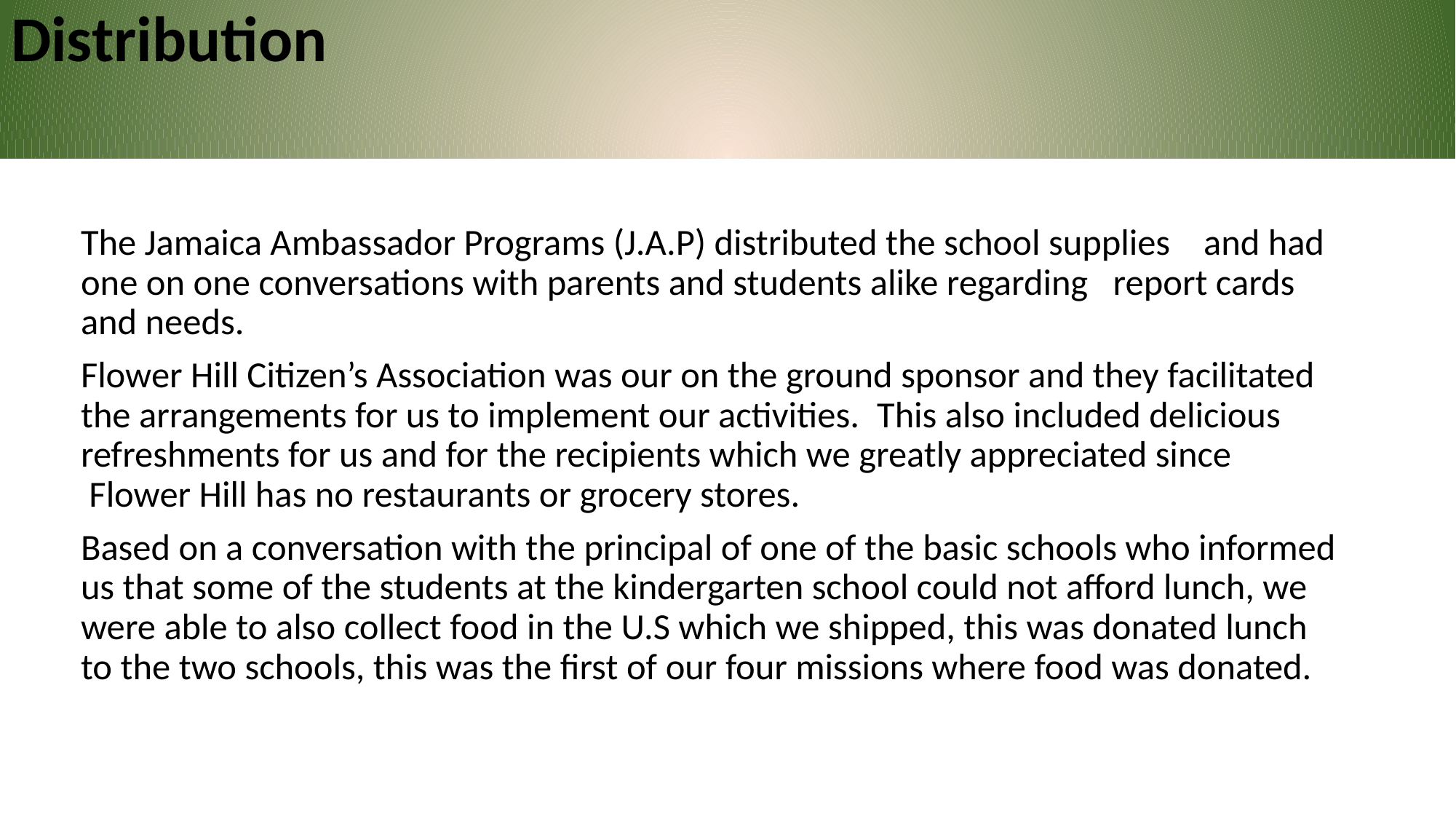

# Distribution
The Jamaica Ambassador Programs (J.A.P) distributed the school supplies    and had one on one conversations with parents and students alike regarding   report cards and needs.
Flower Hill Citizen’s Association was our on the ground sponsor and they facilitated the arrangements for us to implement our activities.  This also included delicious refreshments for us and for the recipients which we greatly appreciated since  Flower Hill has no restaurants or grocery stores.
Based on a conversation with the principal of one of the basic schools who informed us that some of the students at the kindergarten school could not afford lunch, we were able to also collect food in the U.S which we shipped, this was donated lunch to the two schools, this was the first of our four missions where food was donated.